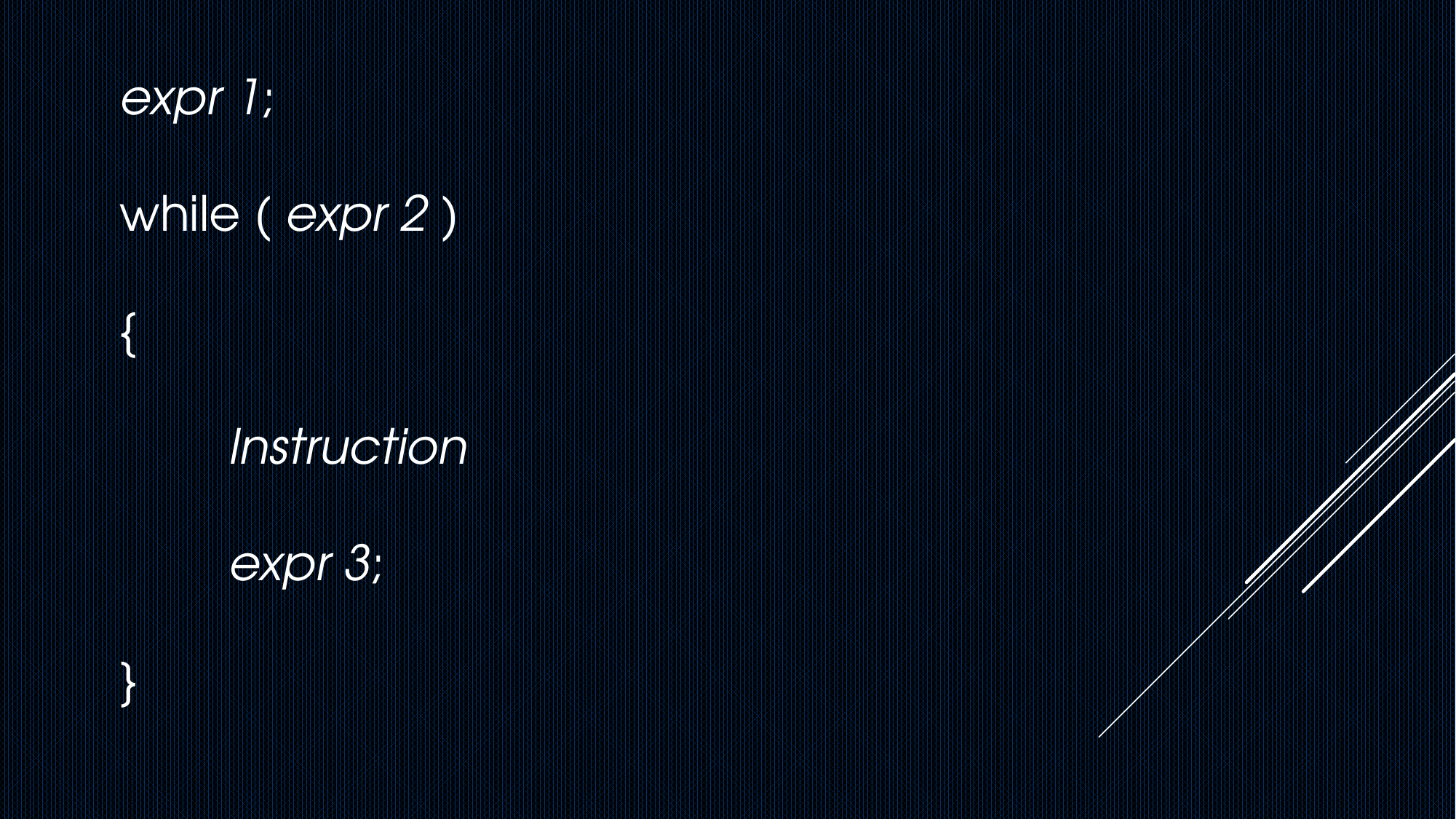

expr 1;
	while ( expr 2 )
	{
		Instruction
		expr 3;
	}